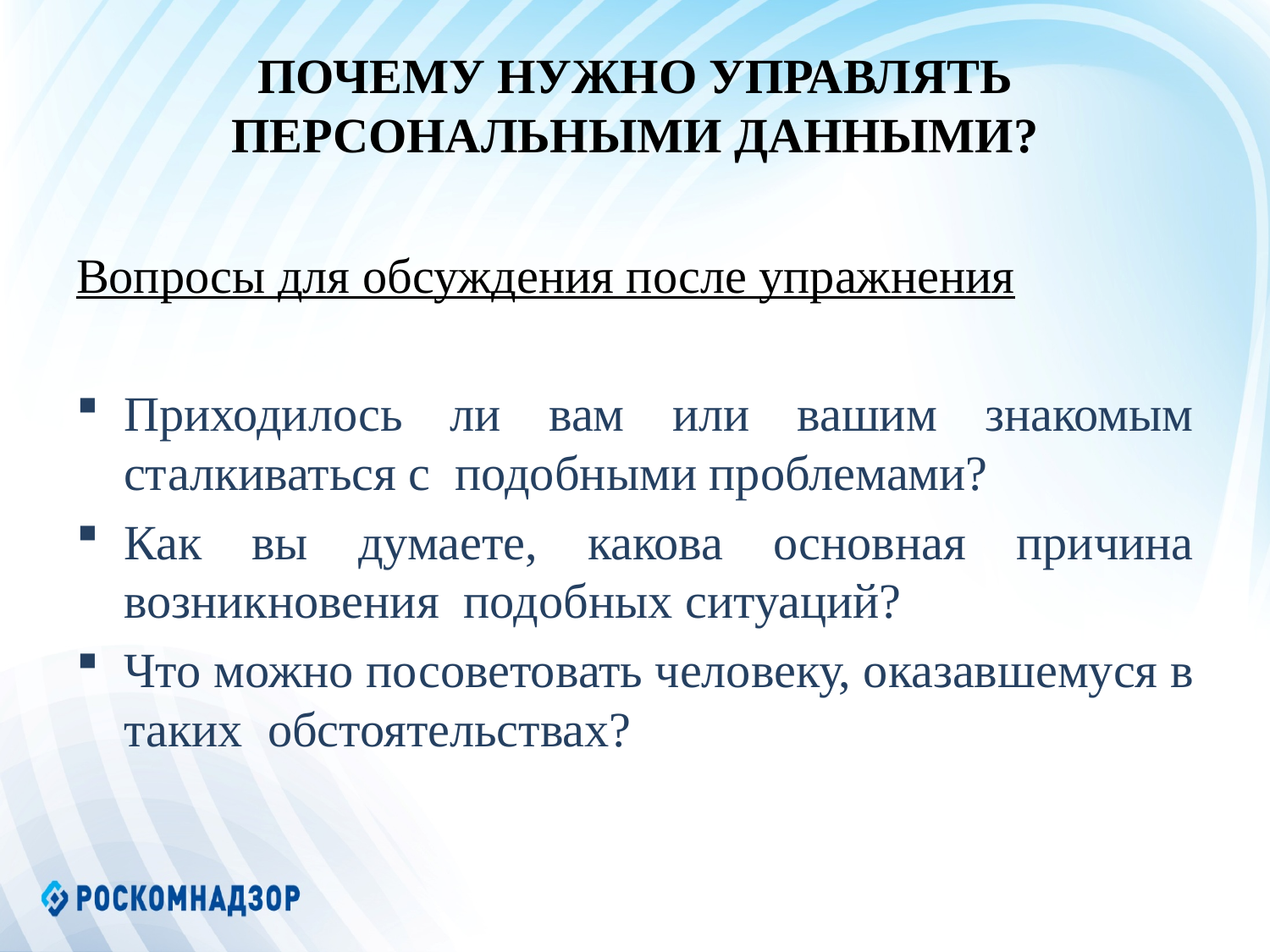

# ПОЧЕМУ НУЖНО УПРАВЛЯТЬ ПЕРСОНАЛЬНЫМИ ДАННЫМИ?

Вопросы для обсуждения после упражнения

Приходилось ли вам или вашим знакомым сталкиваться с  подобными проблемами?
Как вы думаете, какова основная причина возникновения  подобных ситуаций?
Что можно посоветовать человеку, оказавшемуся в таких  обстоятельствах?